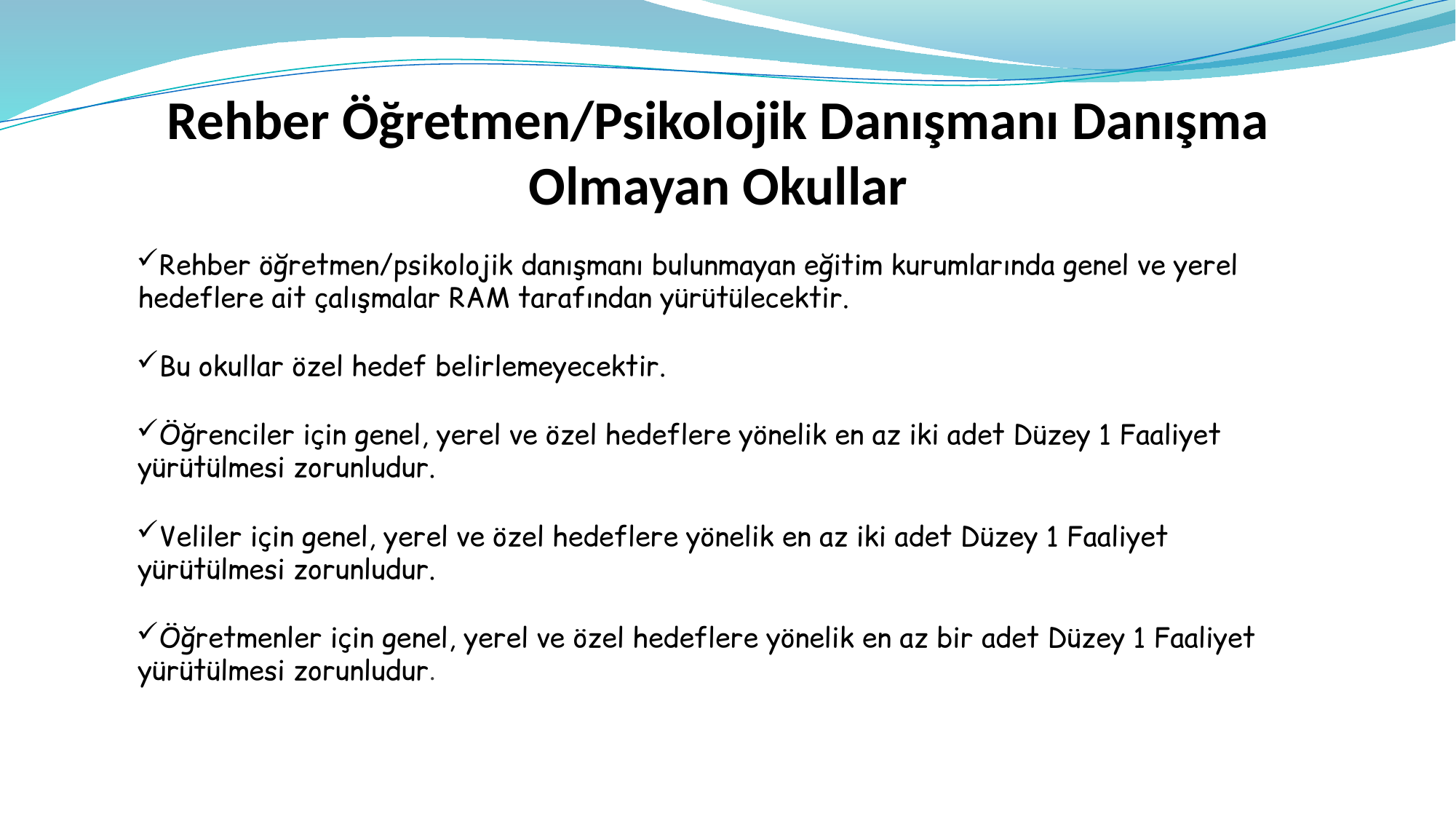

# Rehber Öğretmen/Psikolojik Danışmanı Danışma Olmayan Okullar
Rehber öğretmen/psikolojik danışmanı bulunmayan eğitim kurumlarında genel ve yerel hedeflere ait çalışmalar RAM tarafından yürütülecektir.

Bu okullar özel hedef belirlemeyecektir.

Öğrenciler için genel, yerel ve özel hedeflere yönelik en az iki adet Düzey 1 Faaliyet yürütülmesi zorunludur.

Veliler için genel, yerel ve özel hedeflere yönelik en az iki adet Düzey 1 Faaliyet yürütülmesi zorunludur.

Öğretmenler için genel, yerel ve özel hedeflere yönelik en az bir adet Düzey 1 Faaliyet yürütülmesi zorunludur.